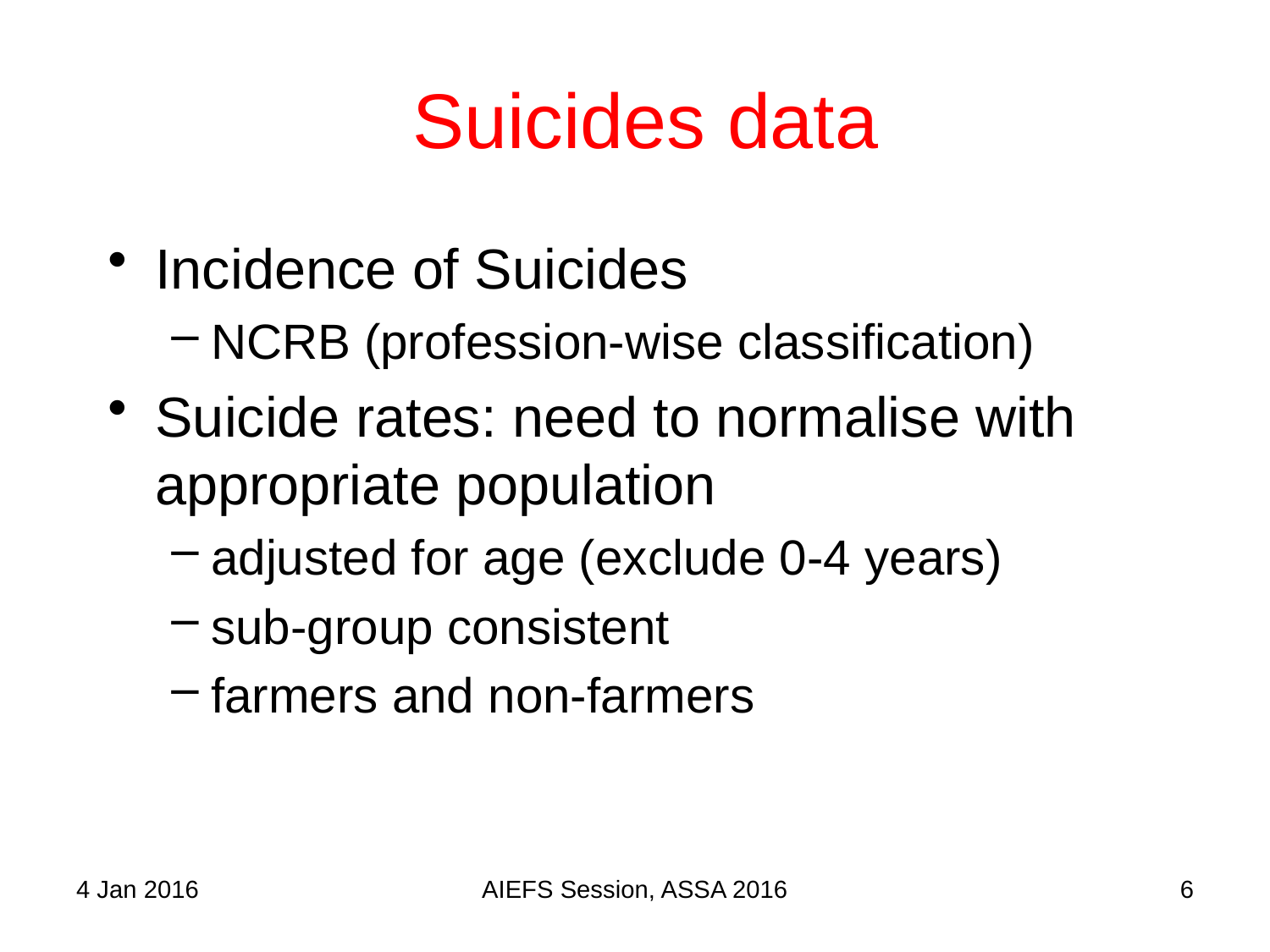

# Suicides data
Incidence of Suicides
NCRB (profession-wise classification)
Suicide rates: need to normalise with appropriate population
adjusted for age (exclude 0-4 years)
sub-group consistent
farmers and non-farmers

4 Jan 2016
AIEFS Session, ASSA 2016
6